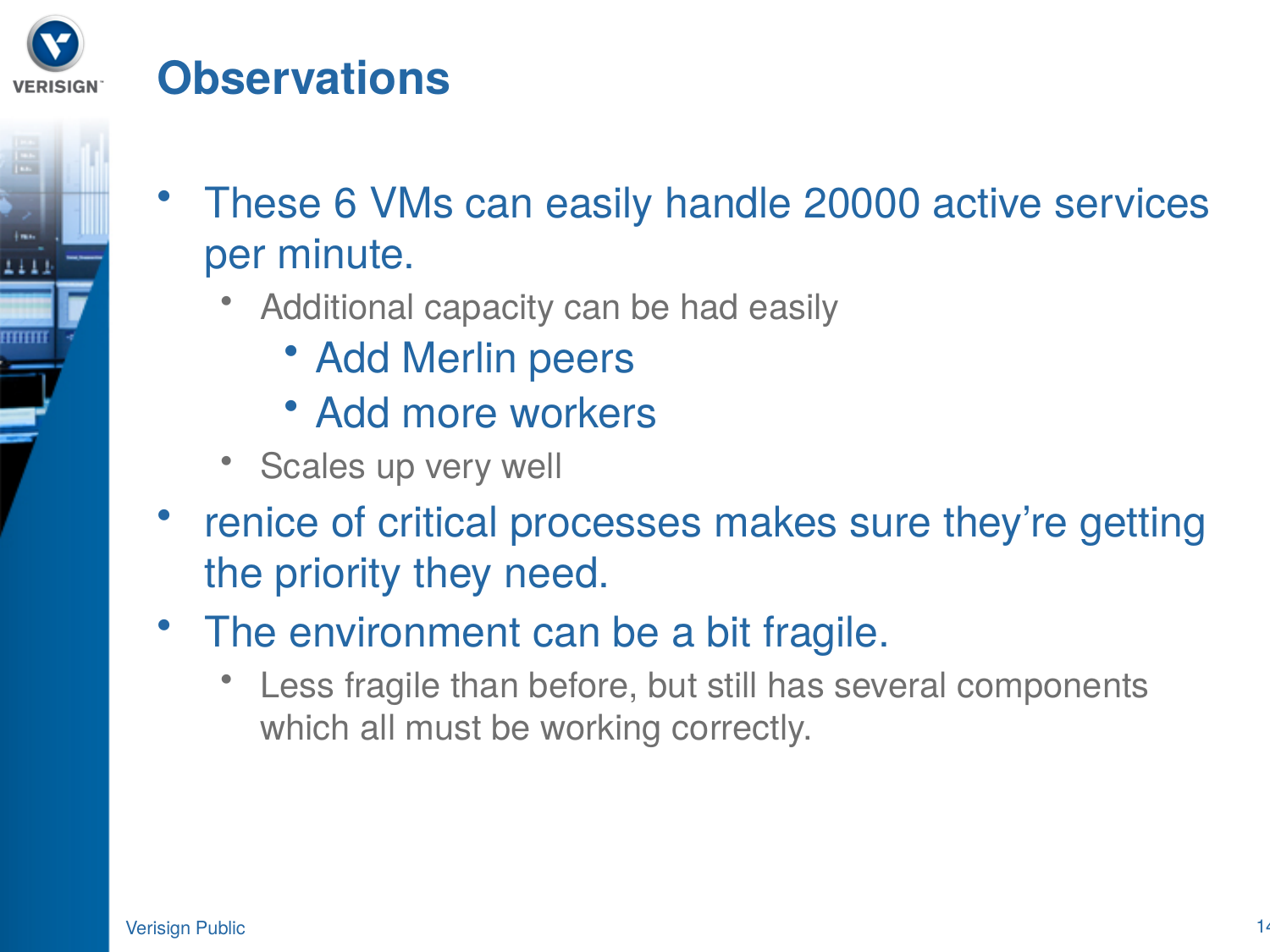

Observations
These 6 VMs can easily handle 20000 active services per minute.
Additional capacity can be had easily
Add Merlin peers
Add more workers
Scales up very well
renice of critical processes makes sure they’re getting the priority they need.
The environment can be a bit fragile.
Less fragile than before, but still has several components which all must be working correctly.